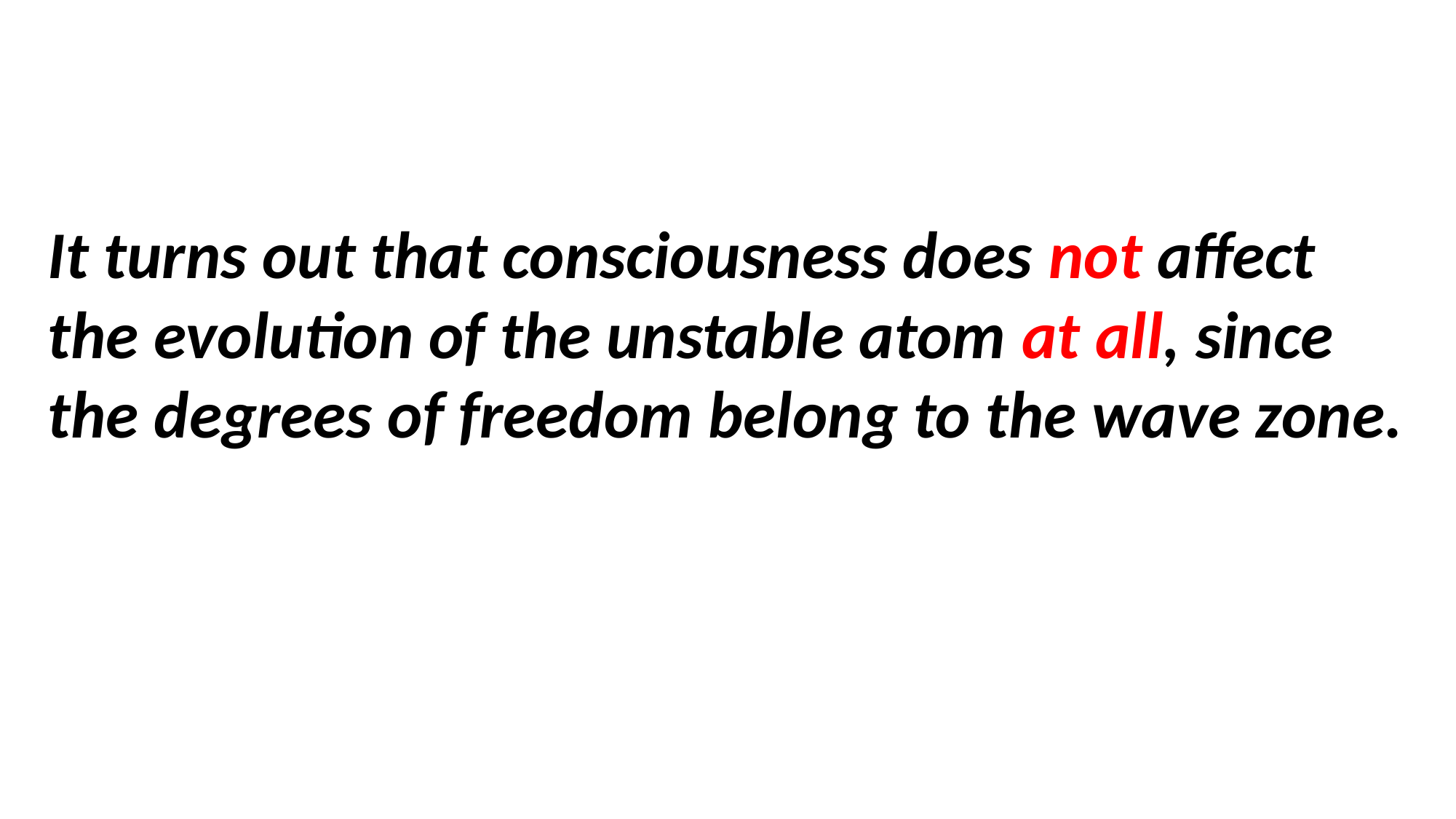

It turns out that consciousness does not affect the evolution of the unstable atom at all, since the degrees of freedom belong to the wave zone.